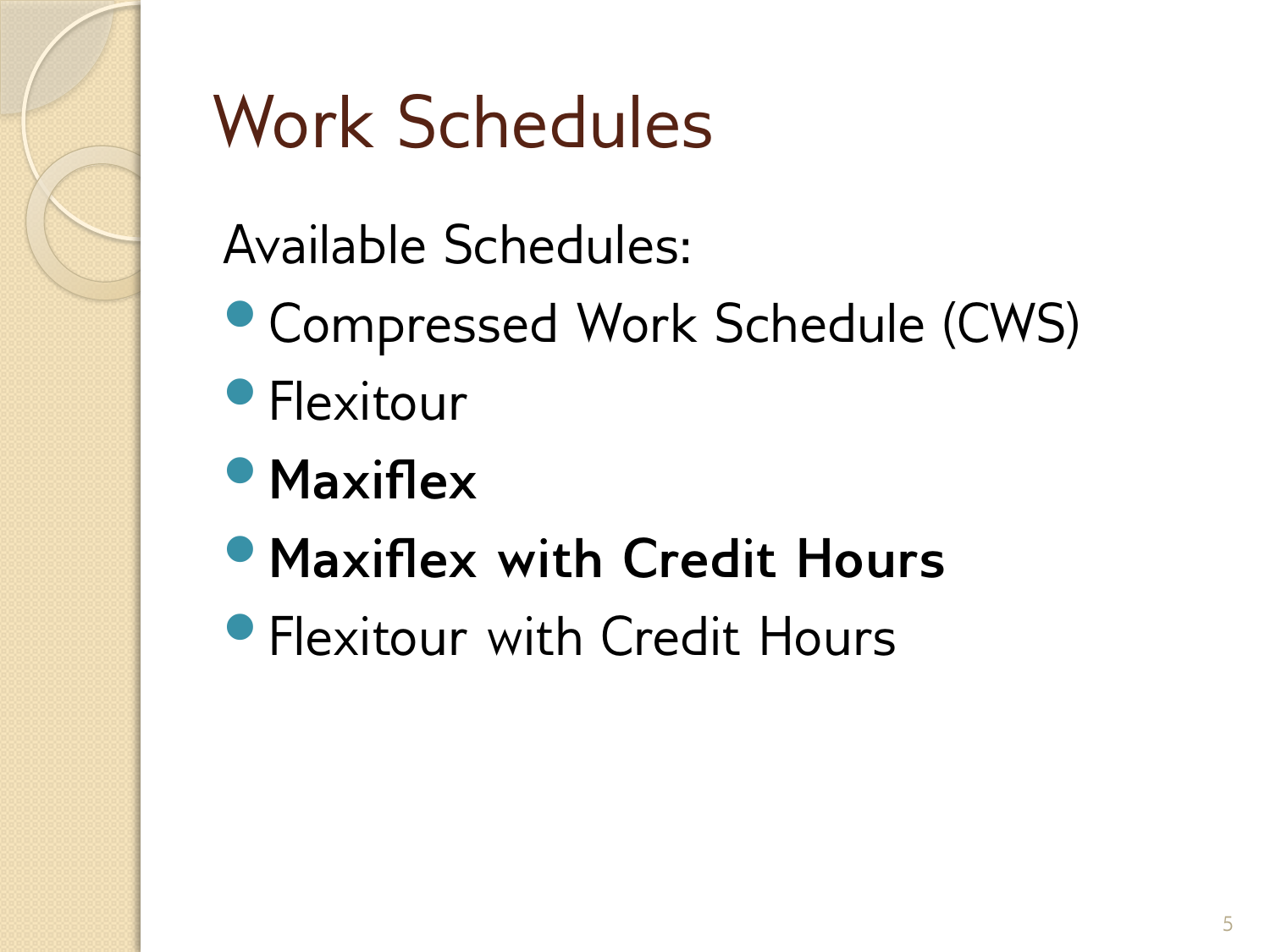

# Work Schedules
Available Schedules:
Compressed Work Schedule (CWS)
Flexitour
Maxiflex
Maxiflex with Credit Hours
Flexitour with Credit Hours
5